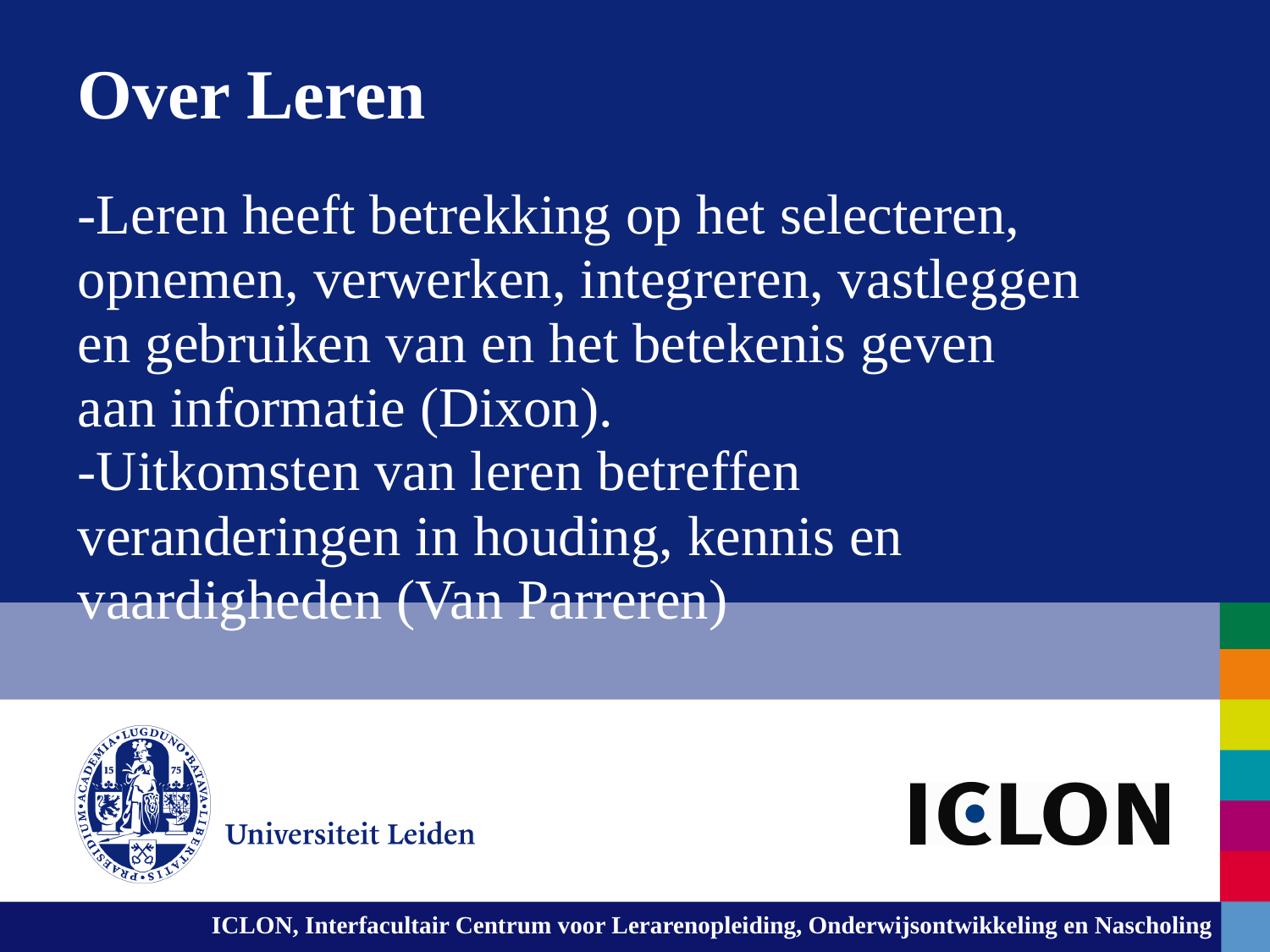

Over Leren
-Leren heeft betrekking op het selecteren,
opnemen, verwerken, integreren, vastleggen
en gebruiken van en het betekenis geven
aan informatie (Dixon).
-Uitkomsten van leren betreffen
veranderingen in houding, kennis en
vaardigheden (Van Parreren)